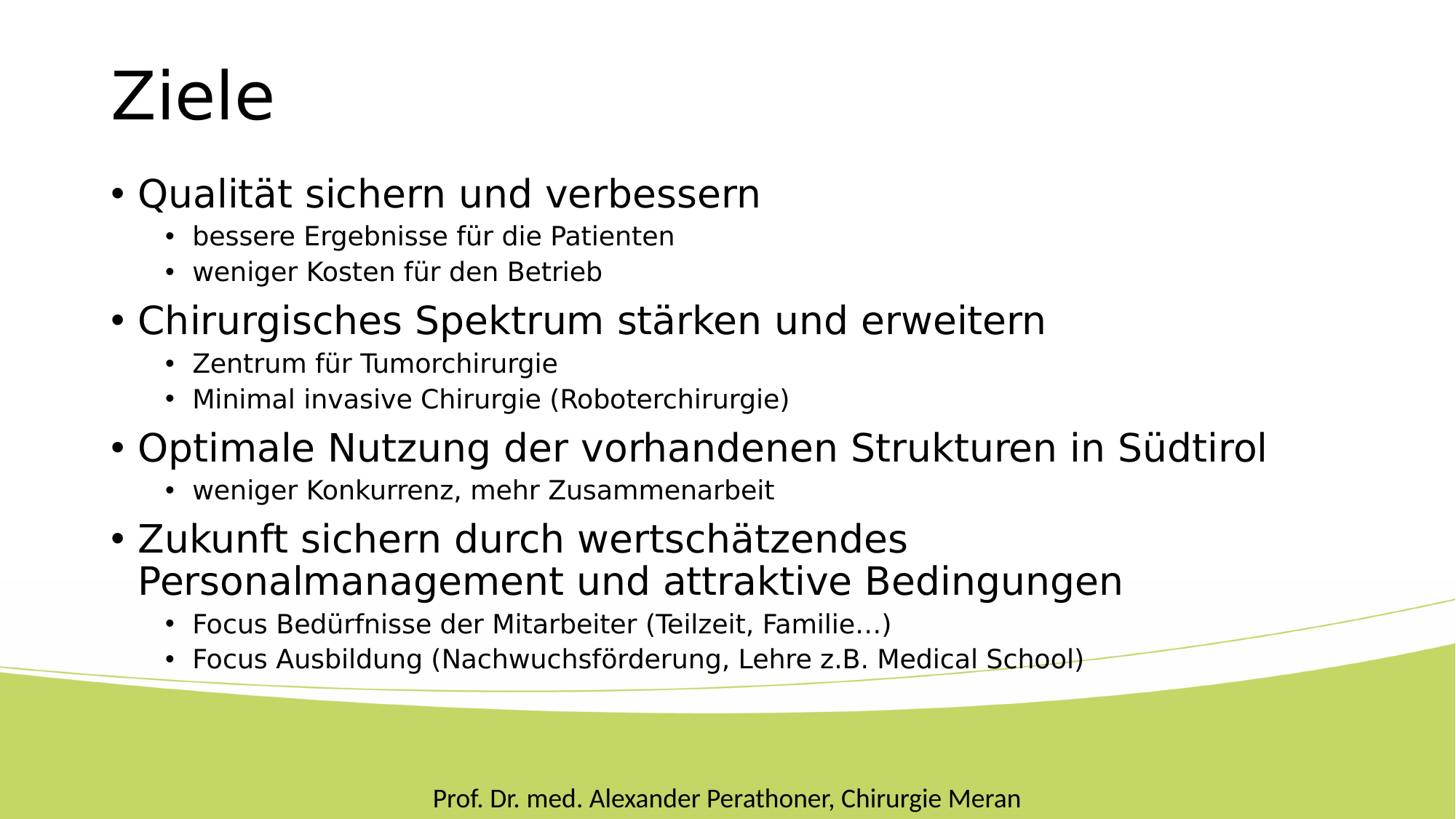

# Ziele
Qualität sichern und verbessern
bessere Ergebnisse für die Patienten
weniger Kosten für den Betrieb
Chirurgisches Spektrum stärken und erweitern
Zentrum für Tumorchirurgie
Minimal invasive Chirurgie (Roboterchirurgie)
Optimale Nutzung der vorhandenen Strukturen in Südtirol
weniger Konkurrenz, mehr Zusammenarbeit
Zukunft sichern durch wertschätzendes Personalmanagement und attraktive Bedingungen
Focus Bedürfnisse der Mitarbeiter (Teilzeit, Familie…)
Focus Ausbildung (Nachwuchsförderung, Lehre z.B. Medical School)
Prof. Dr. med. Alexander Perathoner, Chirurgie Meran